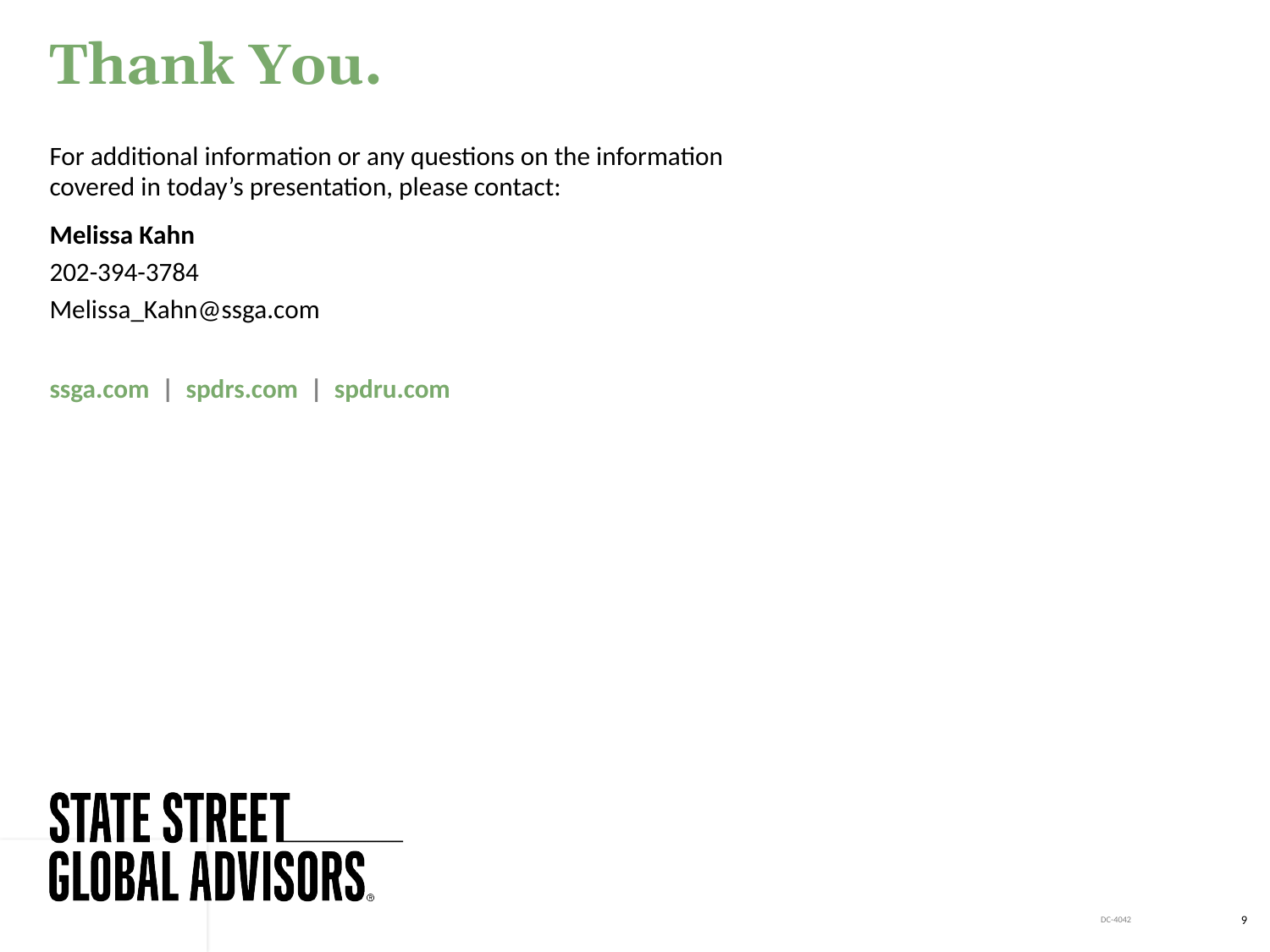

# Thank You.
For additional information or any questions on the information
covered in today’s presentation, please contact:
Melissa Kahn
202-394-3784
Melissa_Kahn@ssga.com

ssga.com  |  spdrs.com  |  spdru.com
9
DC-4042